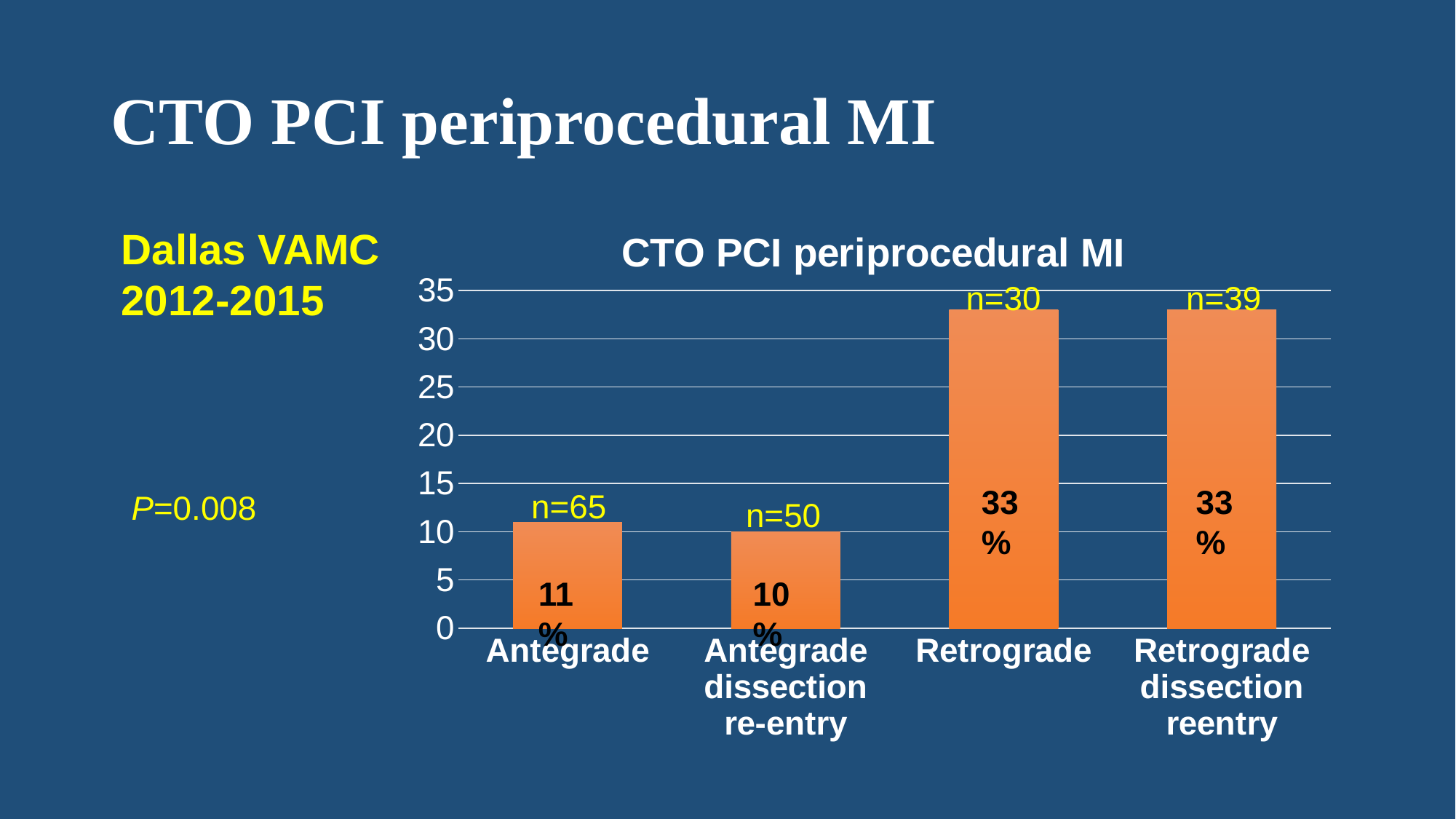

# CTO PCI periprocedural MI

### Chart:

| Category | CTO PCI periprocedural MI |
|---|---|
| Antegrade | 11.0 |
| Antegrade dissection re-entry | 10.0 |
| Retrograde | 33.0 |
| Retrograde dissection reentry | 33.0 |
Dallas VAMC
2012-2015
n=39
n=30
33%
33%
n=65
P=0.008
n=50
11%
10%